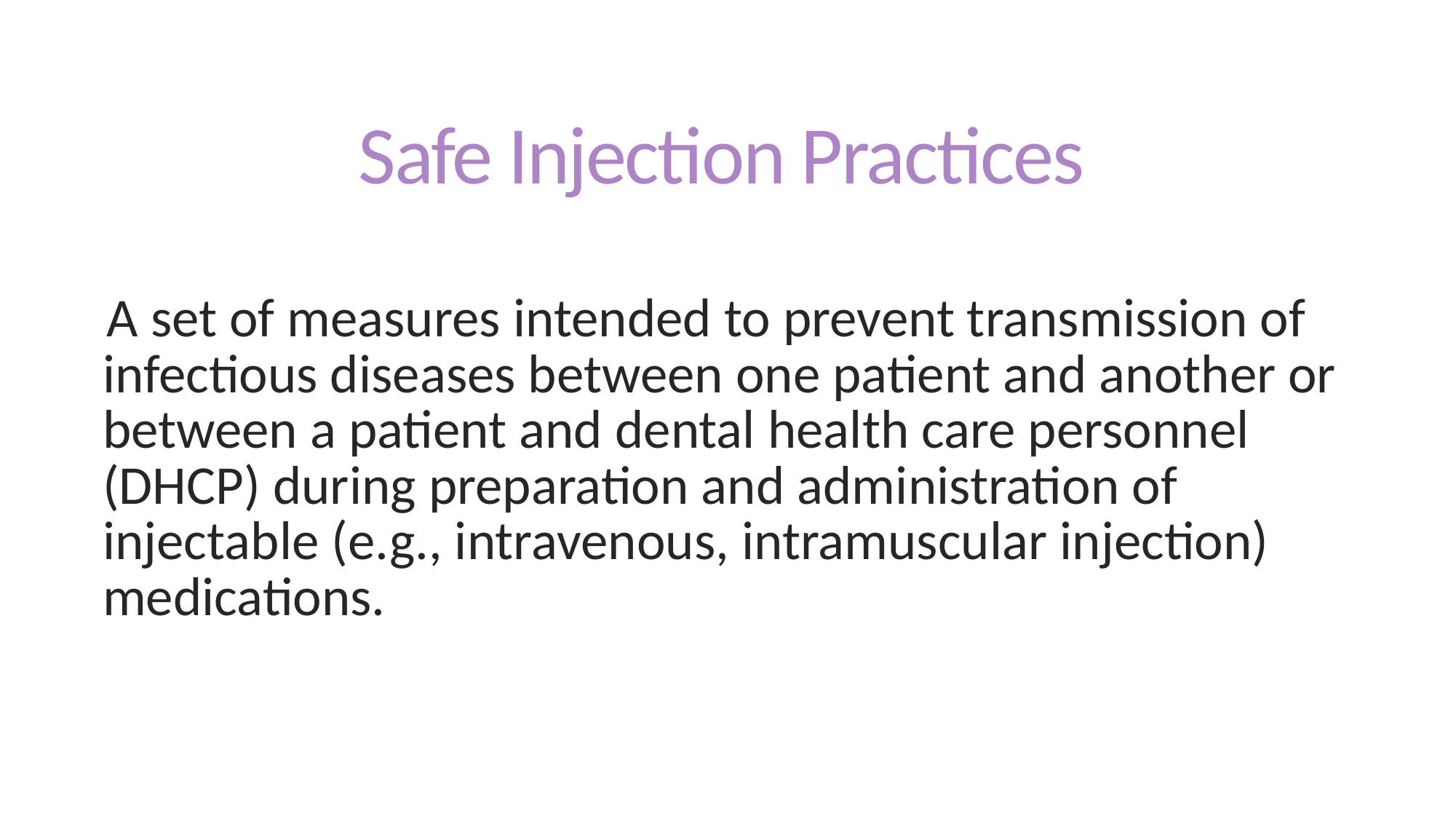

# Safe Injection Practices
A set of measures intended to prevent transmission of infectious diseases between one patient and another or between a patient and dental health care personnel (DHCP) during preparation and administration of injectable (e.g., intravenous, intramuscular injection) medications.